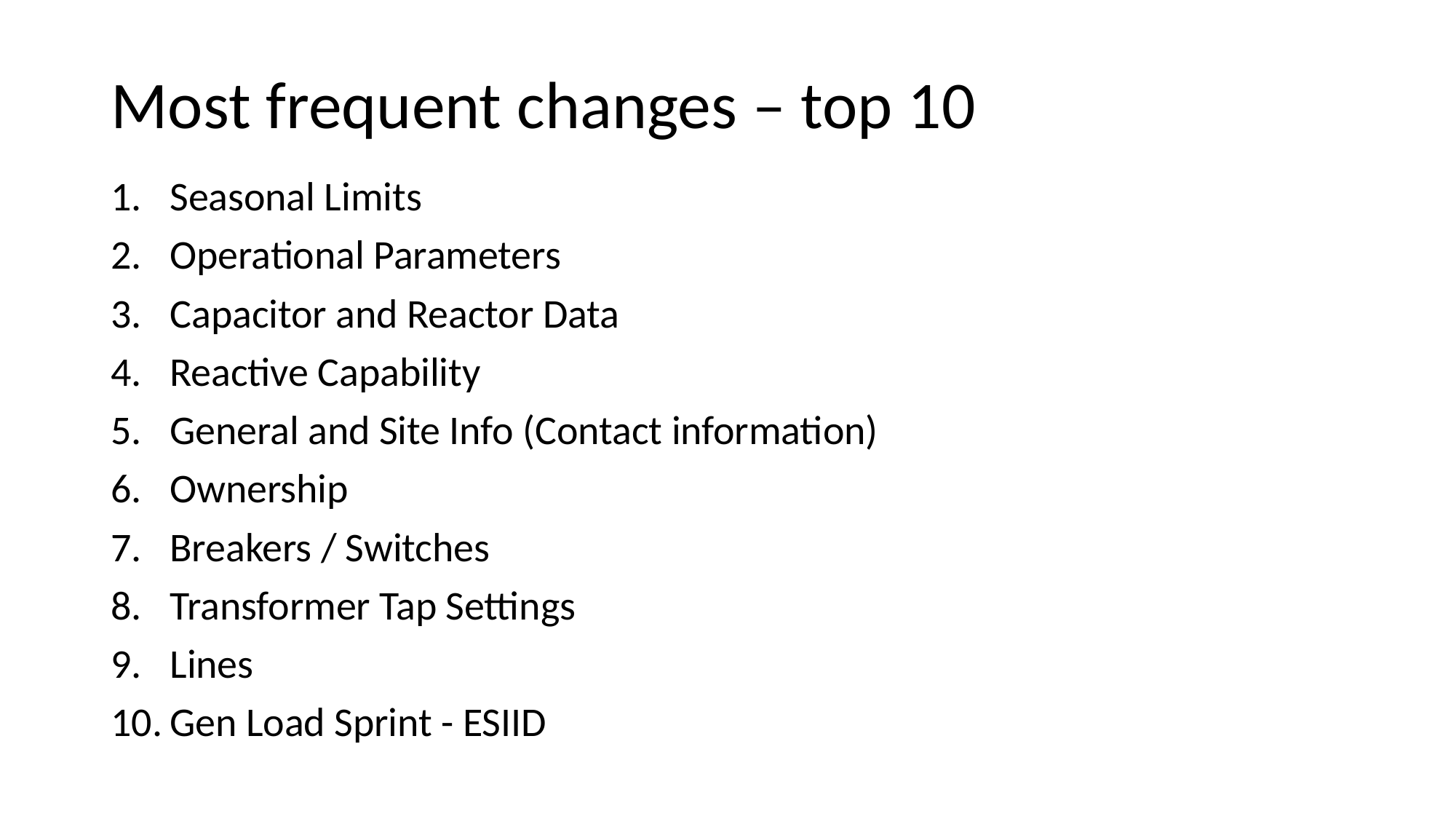

# Most frequent changes – top 10
Seasonal Limits
Operational Parameters
Capacitor and Reactor Data
Reactive Capability
General and Site Info (Contact information)
Ownership
Breakers / Switches
Transformer Tap Settings
Lines
Gen Load Sprint - ESIID